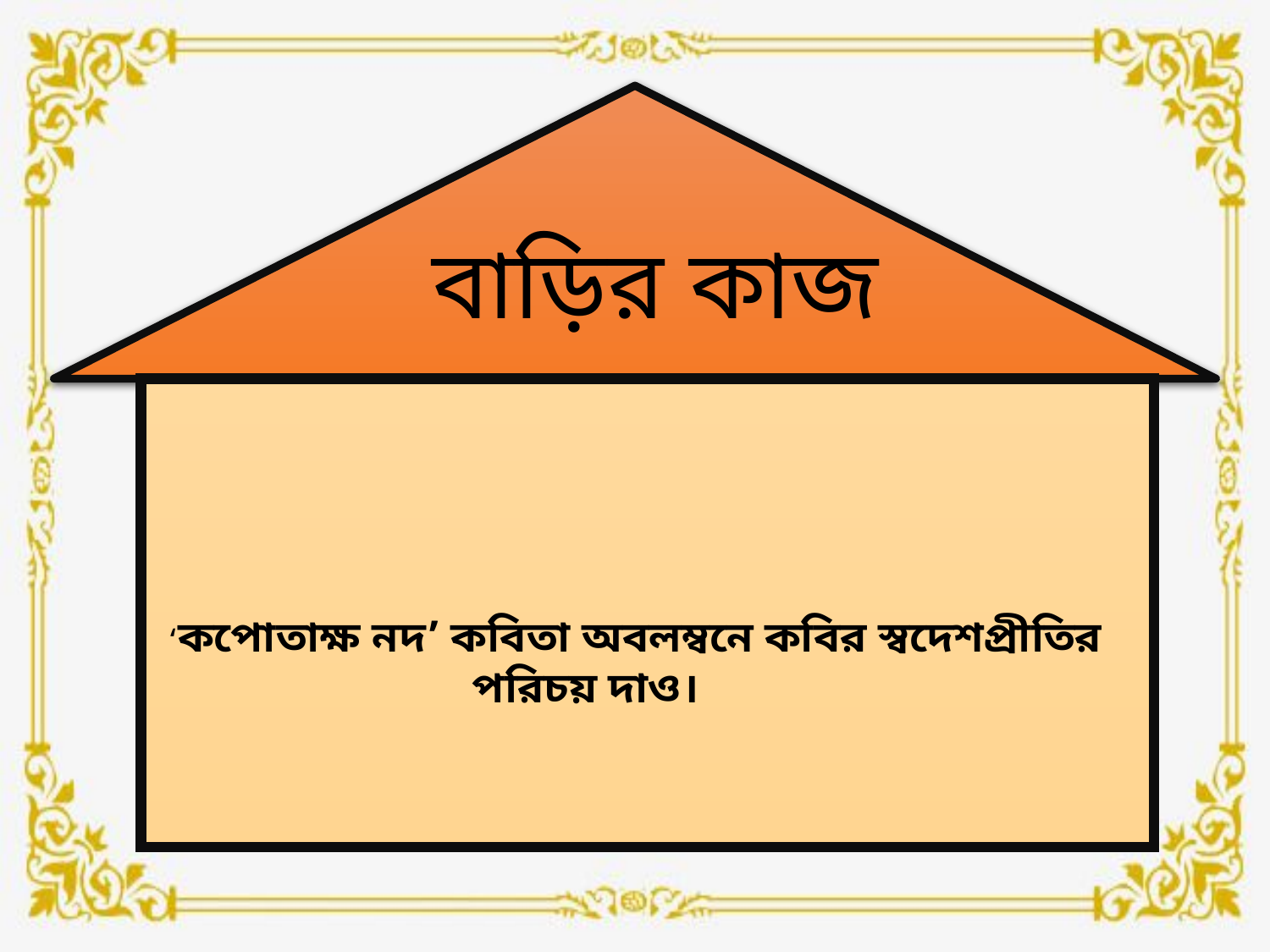

বাড়ির কাজ

‘কপোতাক্ষ নদ’ কবিতা অবলম্বনে কবির স্বদেশপ্রীতির পরিচয় দাও।